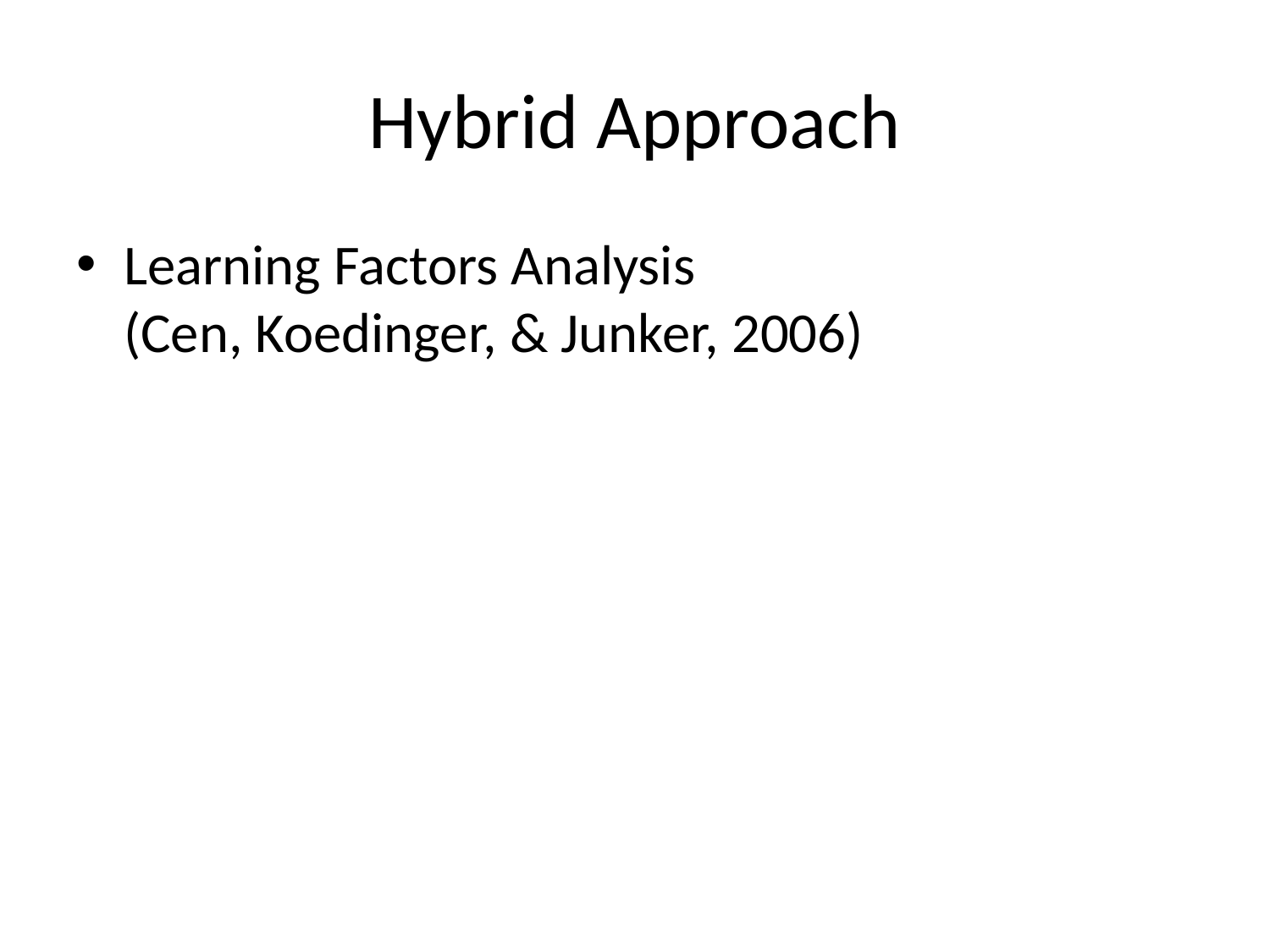

# Hybrid Approach
Learning Factors Analysis
(Cen, Koedinger, & Junker, 2006)